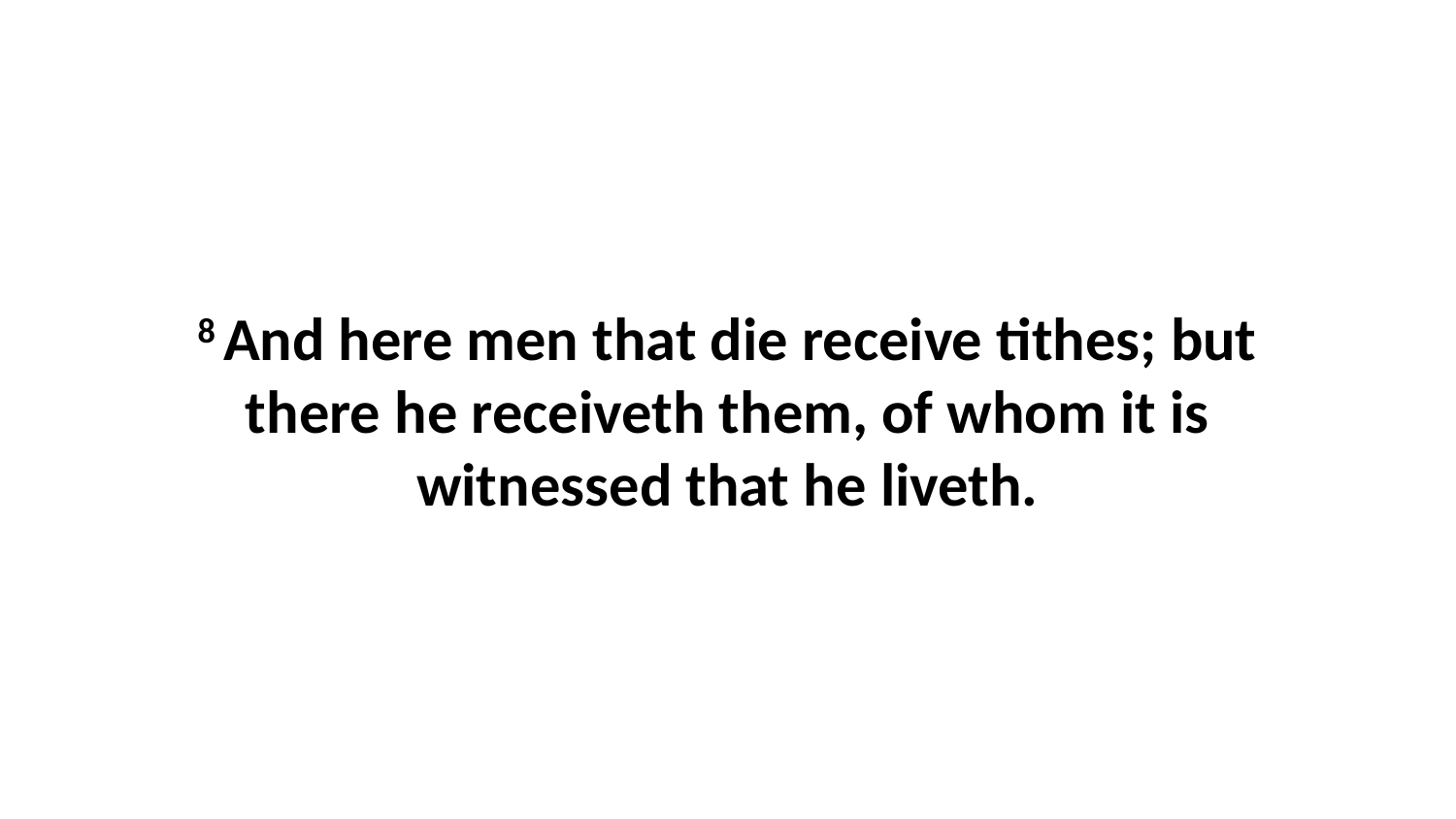

8 And here men that die receive tithes; but there he receiveth them, of whom it is witnessed that he liveth.